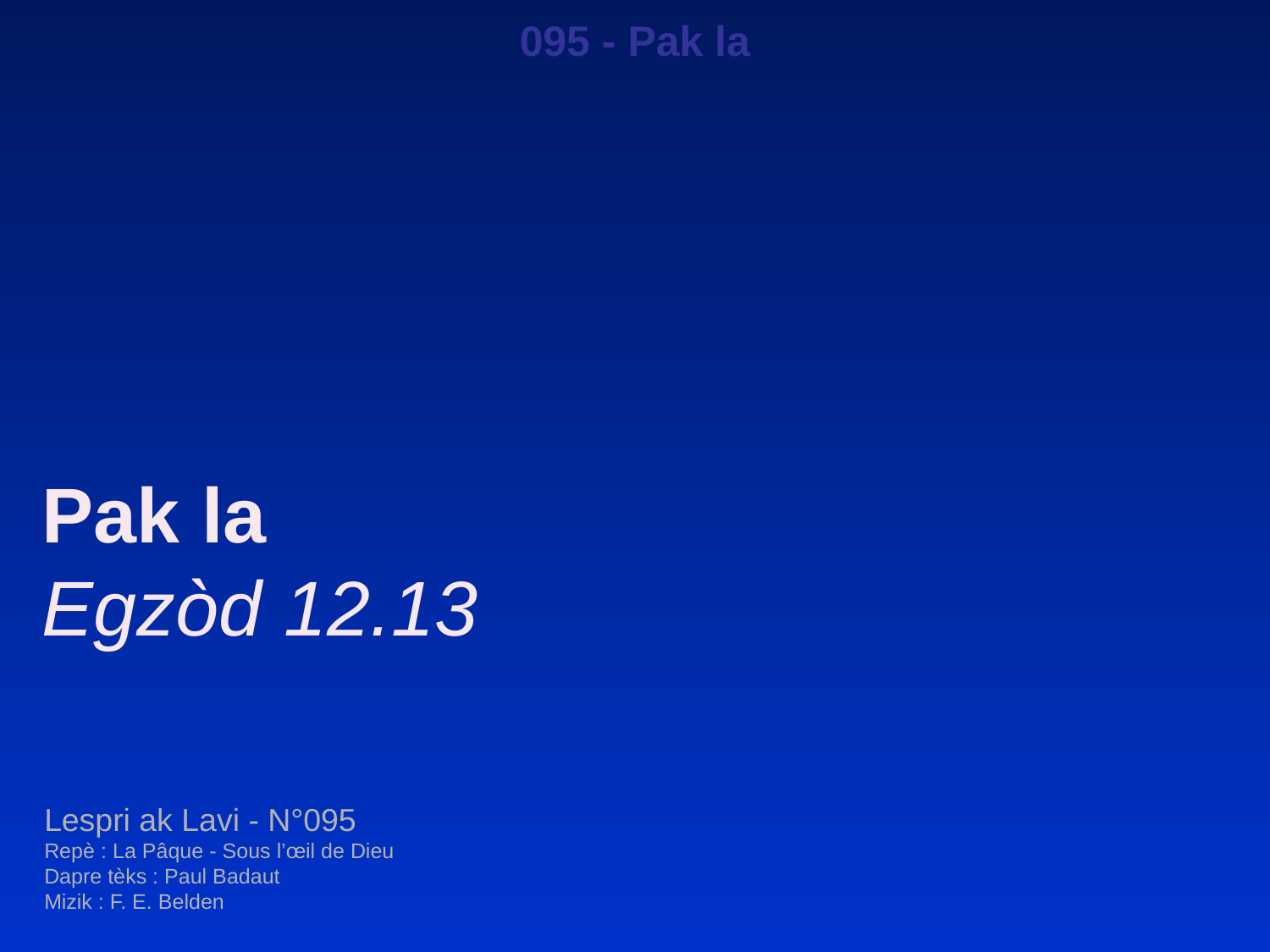

095 - Pak la
Pak la
Egzòd 12.13
Lespri ak Lavi - N°095
Repè : La Pâque - Sous l’œil de Dieu
Dapre tèks : Paul Badaut
Mizik : F. E. Belden